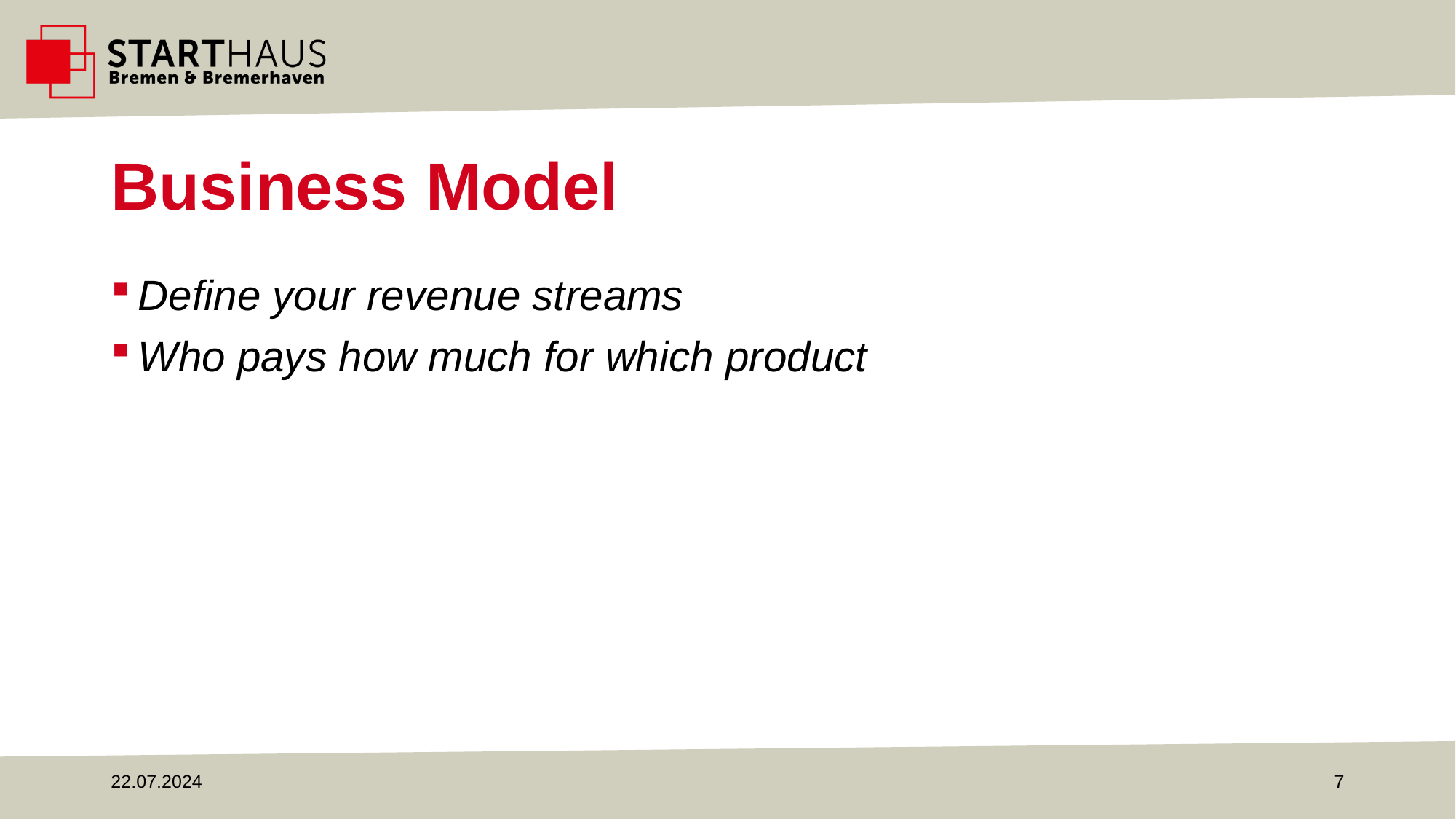

# Business Model
Define your revenue streams
Who pays how much for which product

22.07.2024
7